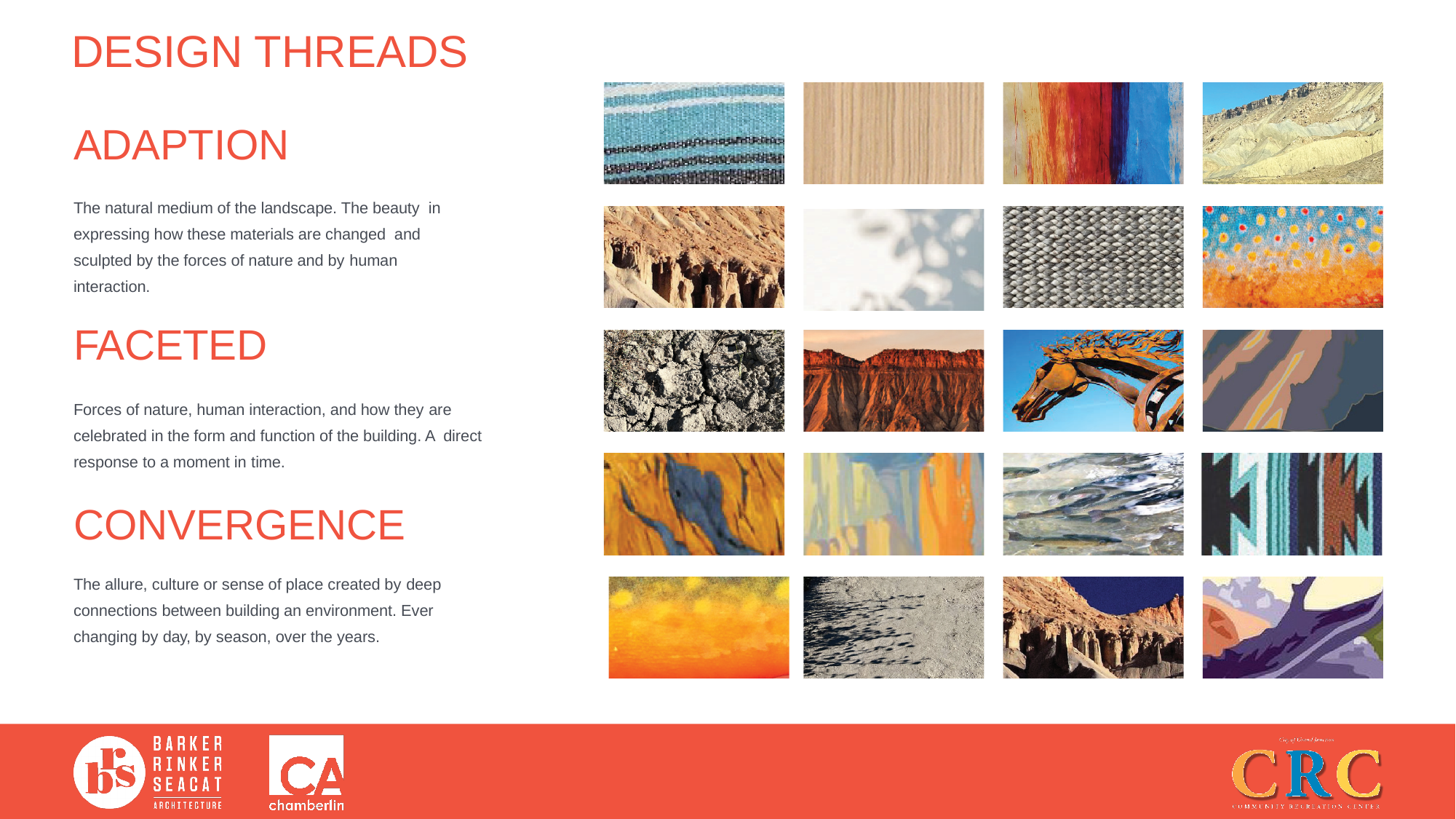

# DESIGN THREADS

ADAPTION
The natural medium of the landscape. The beauty  in expressing how these materials are changed  and sculpted by the forces of nature and by human  interaction.

FACETED
Forces of nature, human interaction, and how they are  celebrated in the form and function of the building. A  direct response to a moment in time.

CONVERGENCE
The allure, culture or sense of place created by deep  connections between building an environment. Ever  changing by day, by season, over the years.